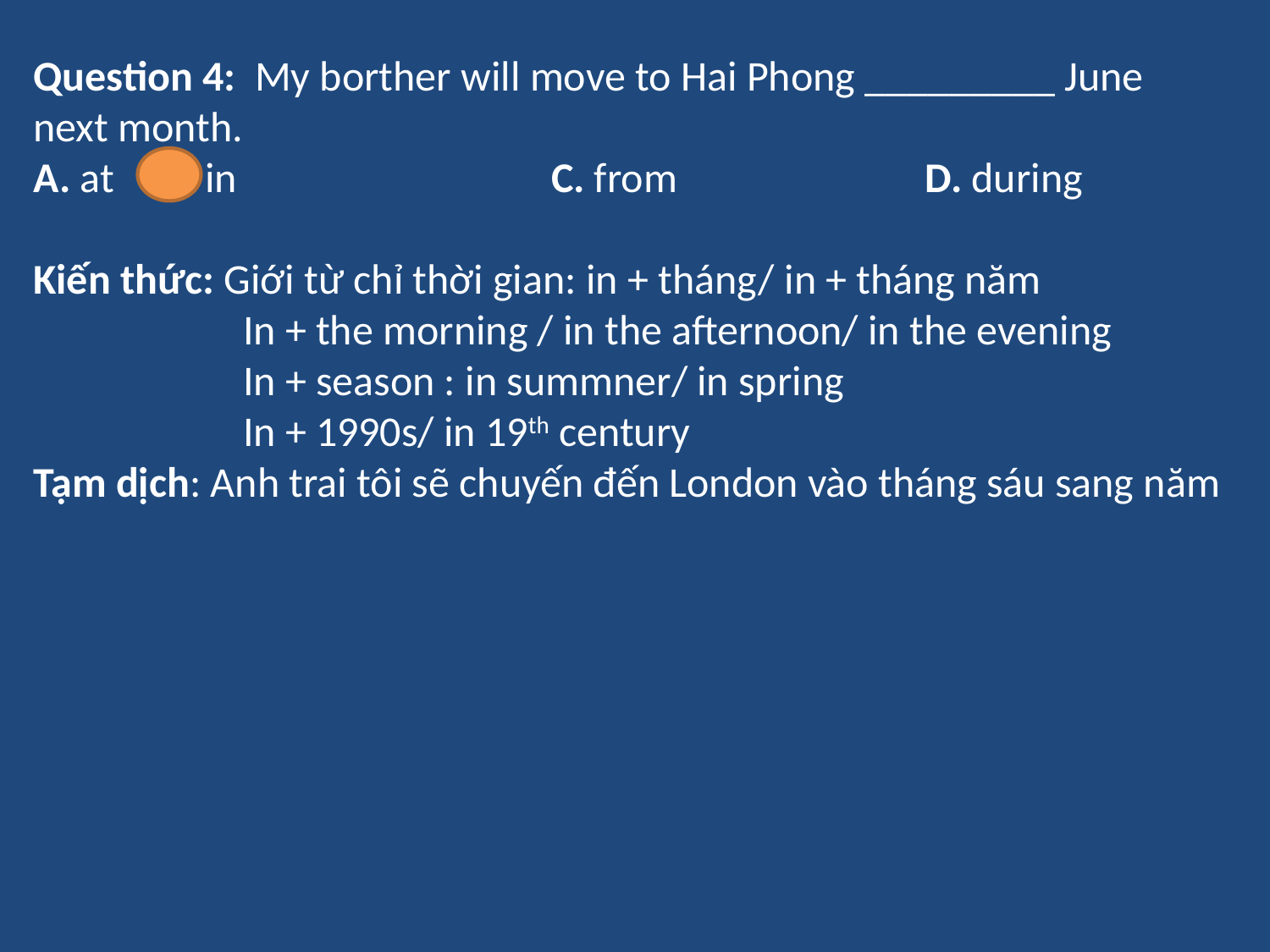

Question 4:  My borther will move to Hai Phong _________ June next month.
A. at 	B. in                             	 C. from                          D. during

Kiến thức: Giới từ chỉ thời gian: in + tháng/ in + tháng năm
                      In + the morning / in the afternoon/ in the evening
                      In + season : in summner/ in spring
                      In + 1990s/ in 19th century
Tạm dịch: Anh trai tôi sẽ chuyến đến London vào tháng sáu sang năm